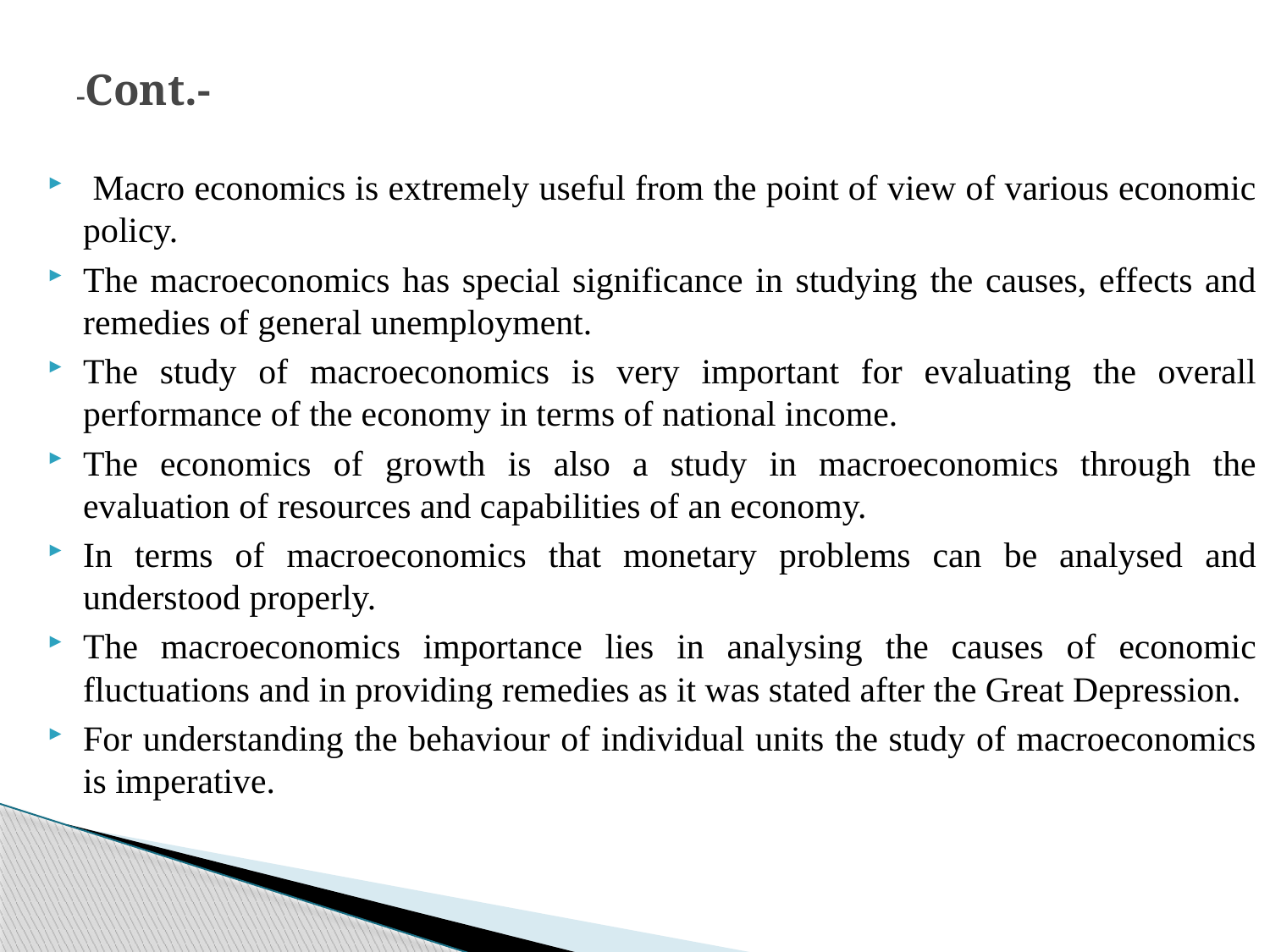

# -Cont.-
 Macro economics is extremely useful from the point of view of various economic policy.
The macroeconomics has special significance in studying the causes, effects and remedies of general unemployment.
The study of macroeconomics is very important for evaluating the overall performance of the economy in terms of national income.
The economics of growth is also a study in macroeconomics through the evaluation of resources and capabilities of an economy.
In terms of macroeconomics that monetary problems can be analysed and understood properly.
The macroeconomics importance lies in analysing the causes of economic fluctuations and in providing remedies as it was stated after the Great Depression.
For understanding the behaviour of individual units the study of macroeconomics is imperative.